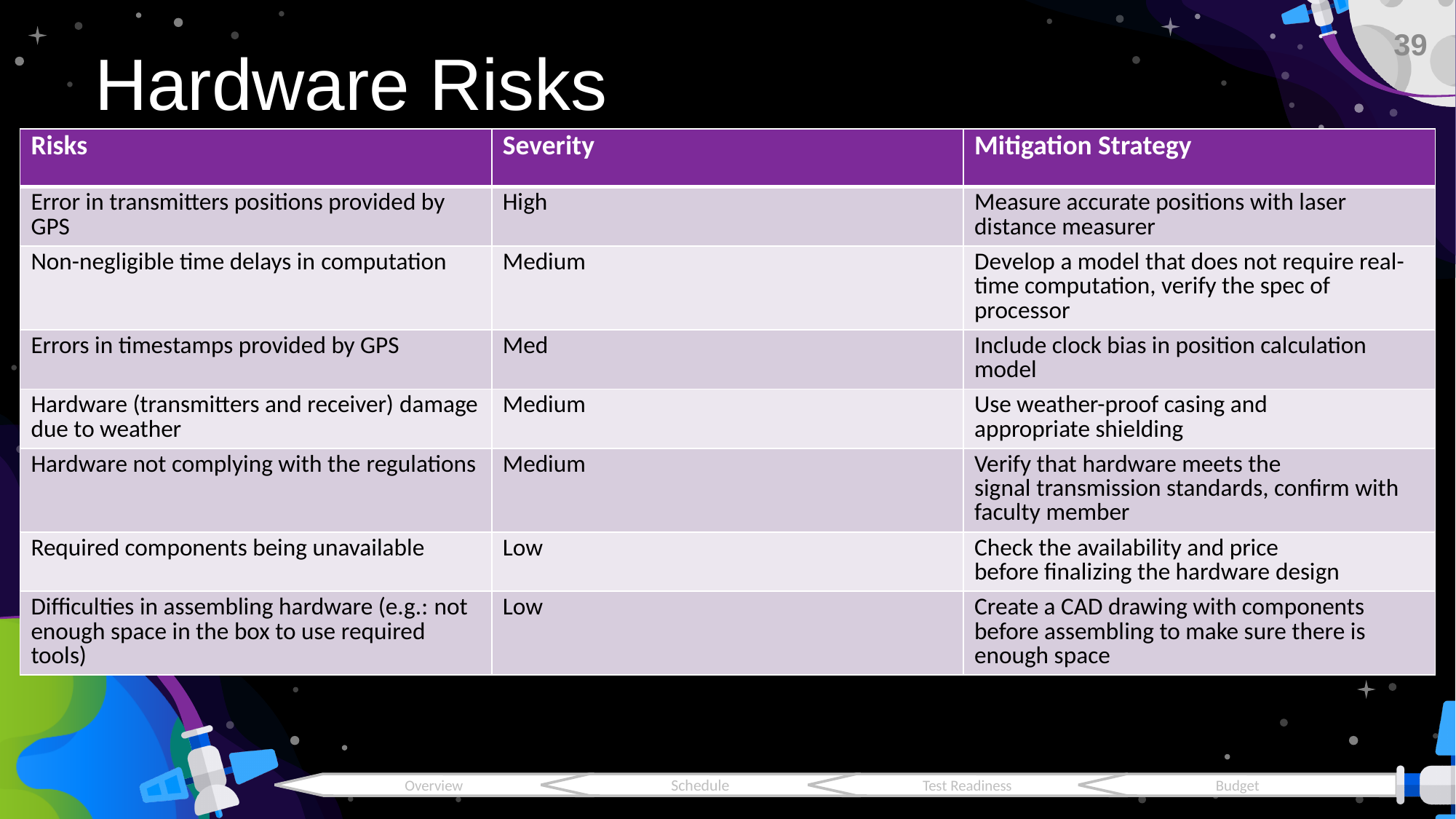

# Hardware Risks
39
| Risks | Severity | Mitigation Strategy |
| --- | --- | --- |
| Error in transmitters positions provided by GPS | High | Measure accurate positions with laser distance measurer |
| Non-negligible time delays in computation | Medium | Develop a model that does not require real-time computation, verify the spec of processor​ |
| Errors in timestamps provided by GPS​ | Med​ | Include clock bias in position calculation model​ |
| Hardware (transmitters and receiver) damage due to weather | Medium | Use weather-proof casing and appropriate shielding |
| Hardware not complying with the regulations | Medium | Verify that hardware meets the signal transmission standards, confirm with faculty member |
| Required components being unavailable​ | Low | Check the availability and price before finalizing the hardware design |
| Difficulties in assembling hardware (e.g.: not enough space in the box to use required tools) | Low | Create a CAD drawing with components before assembling to make sure there is enough space |